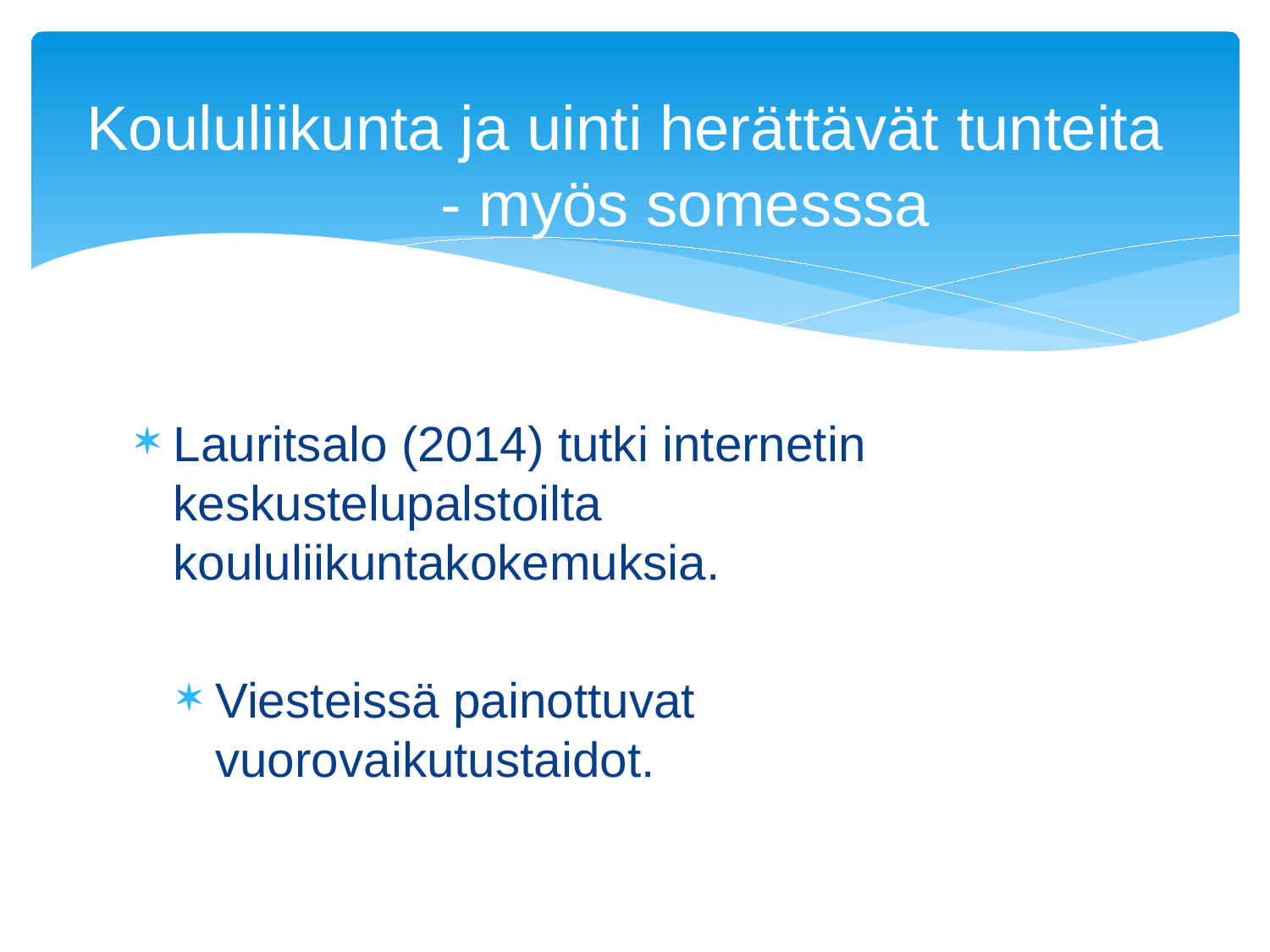

# Koululiikunta ja uinti herättävät tunteita - myös somesssa
Lauritsalo (2014) tutki internetin keskustelupalstoilta koululiikuntakokemuksia.

Viesteissä painottuvat vuorovaikutustaidot.